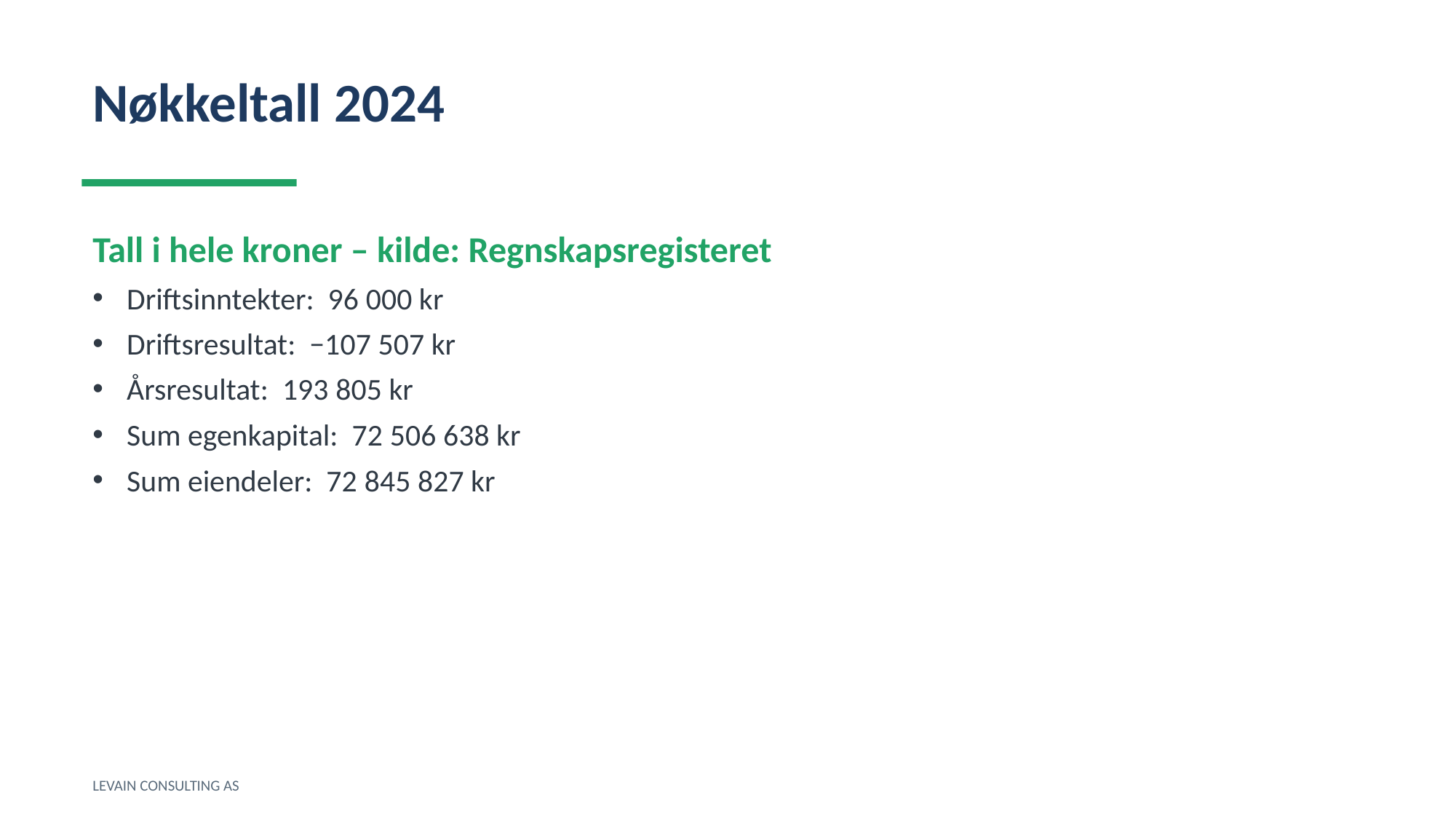

Nøkkeltall 2024

Tall i hele kroner – kilde: Regnskapsregisteret
Driftsinntekter:  96 000 kr
Driftsresultat:  −107 507 kr
Årsresultat:  193 805 kr
Sum egenkapital:  72 506 638 kr
Sum eiendeler:  72 845 827 kr
LEVAIN CONSULTING AS